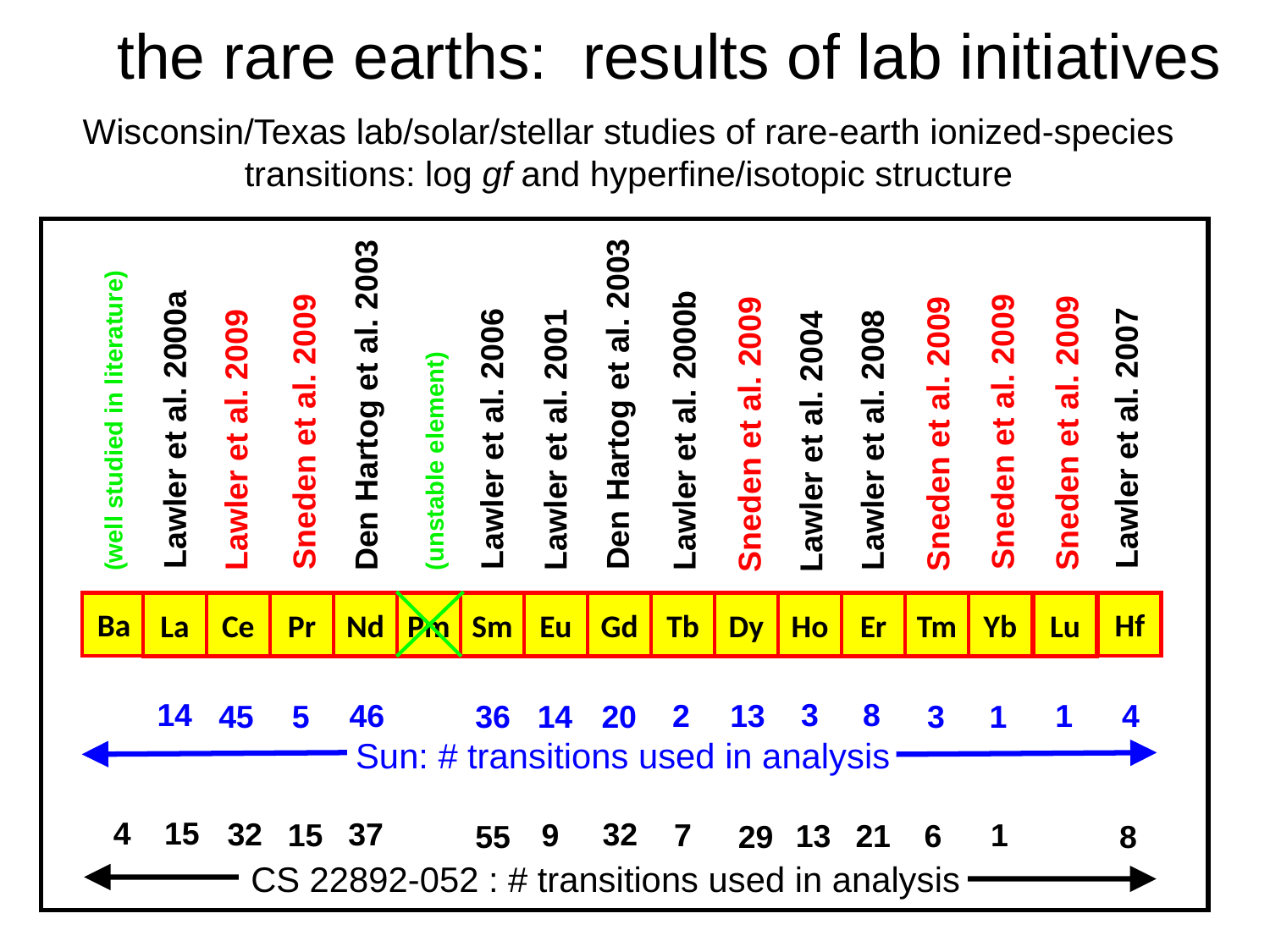

the rare earths:  results of lab initiatives
Wisconsin/Texas lab/solar/stellar studies of rare-earth ionized-species transitions: log gf and hyperfine/isotopic structure

Den Hartog et al. 2003
Den Hartog et al. 2003
(well studied in literature)
Lawler et al. 2000a
Lawler et al. 2000b
Sneden et al. 2009
Sneden et al. 2009
Sneden et al. 2009
Sneden et al. 2009
Sneden et al. 2009
Lawler et al. 2007
Lawler et al. 2006
Lawler et al. 2009
Lawler et al. 2001
Lawler et al. 2008
Lawler et al. 2004
(unstable element)

Ba
Hf
La
Ce
Pr
Nd
Pm
Sm
Eu
Gd
Tb
Dy
Ho
Er
Tm
Yb
Lu
8
14
3
13
4
46
2
1
5
20
1
3
14
45
36
Sun: # transitions used in analysis

4
15
32
32
37
15
9
7
1
6
21
13
55
29
8
CS 22892-052 : # transitions used in analysis